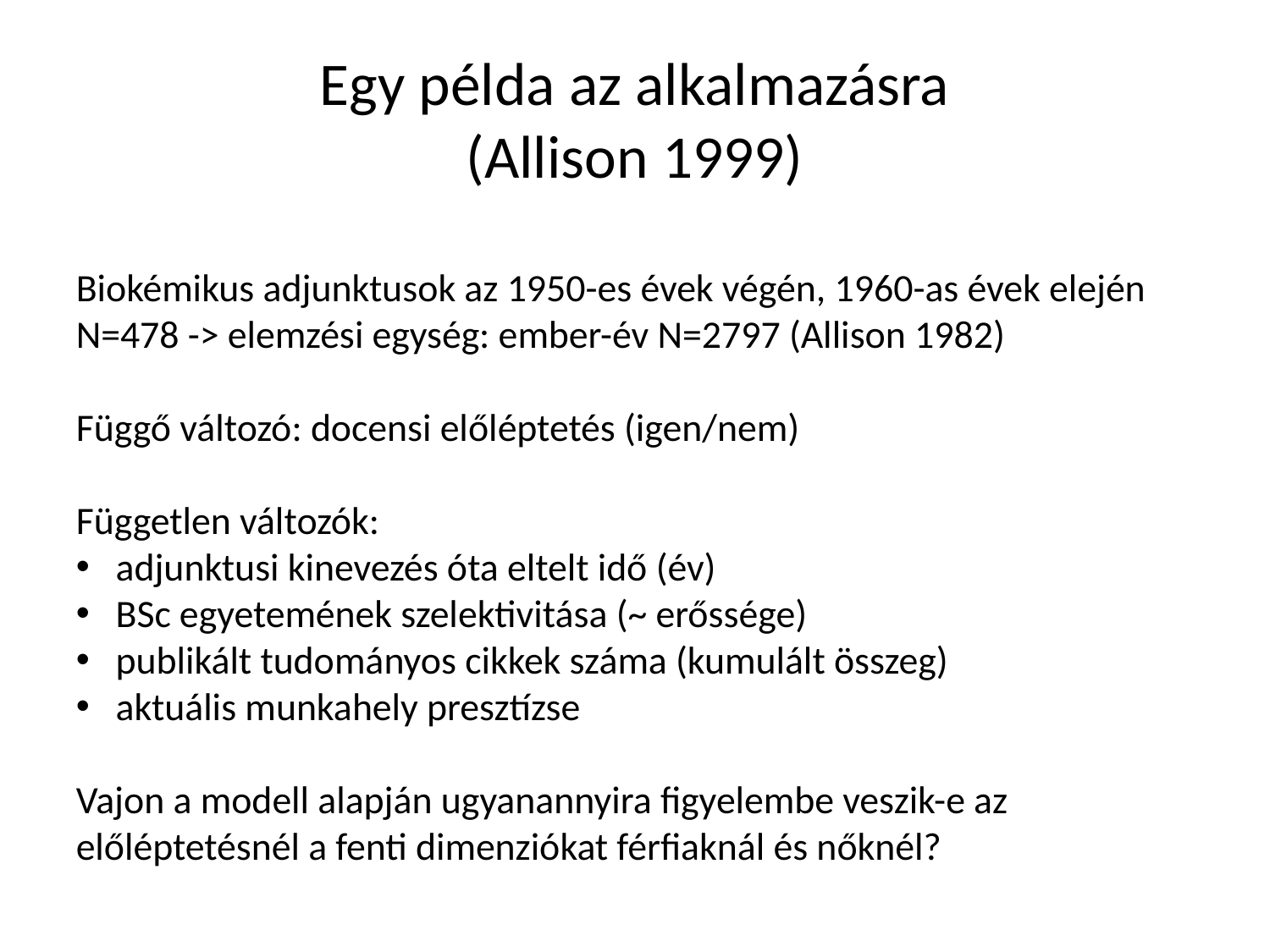

# Egy példa az alkalmazásra (Allison 1999)
Biokémikus adjunktusok az 1950-es évek végén, 1960-as évek elején N=478 -> elemzési egység: ember-év N=2797 (Allison 1982)

Függő változó: docensi előléptetés (igen/nem)

Független változók:
adjunktusi kinevezés óta eltelt idő (év)
BSc egyetemének szelektivitása (~ erőssége)
publikált tudományos cikkek száma (kumulált összeg)
aktuális munkahely presztízse

Vajon a modell alapján ugyanannyira figyelembe veszik-e az előléptetésnél a fenti dimenziókat férfiaknál és nőknél?